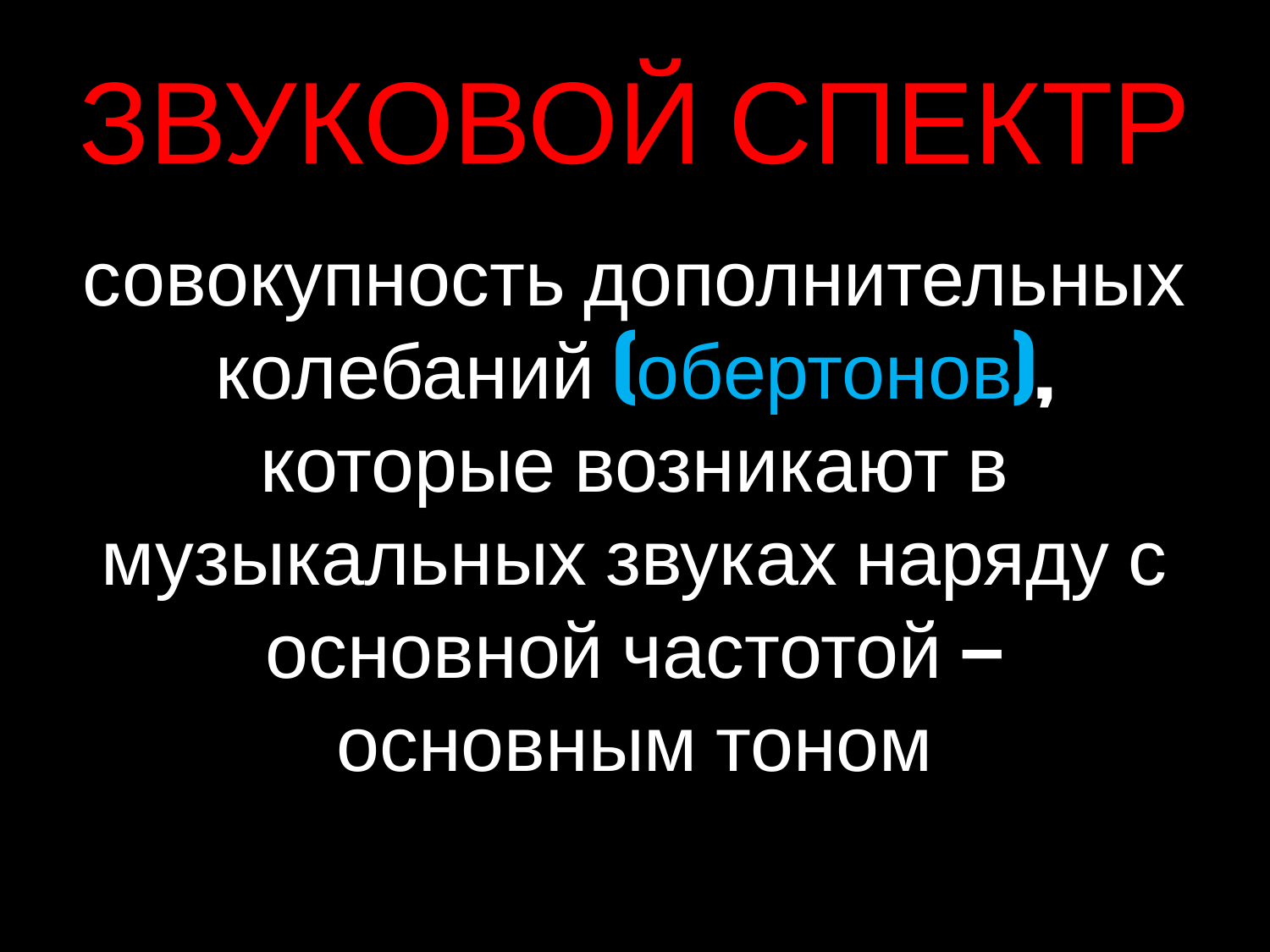

# Звуковой спектр
совокупность дополнительных колебаний (обертонов), которые возникают в музыкальных звуках наряду с основной частотой — основным тоном